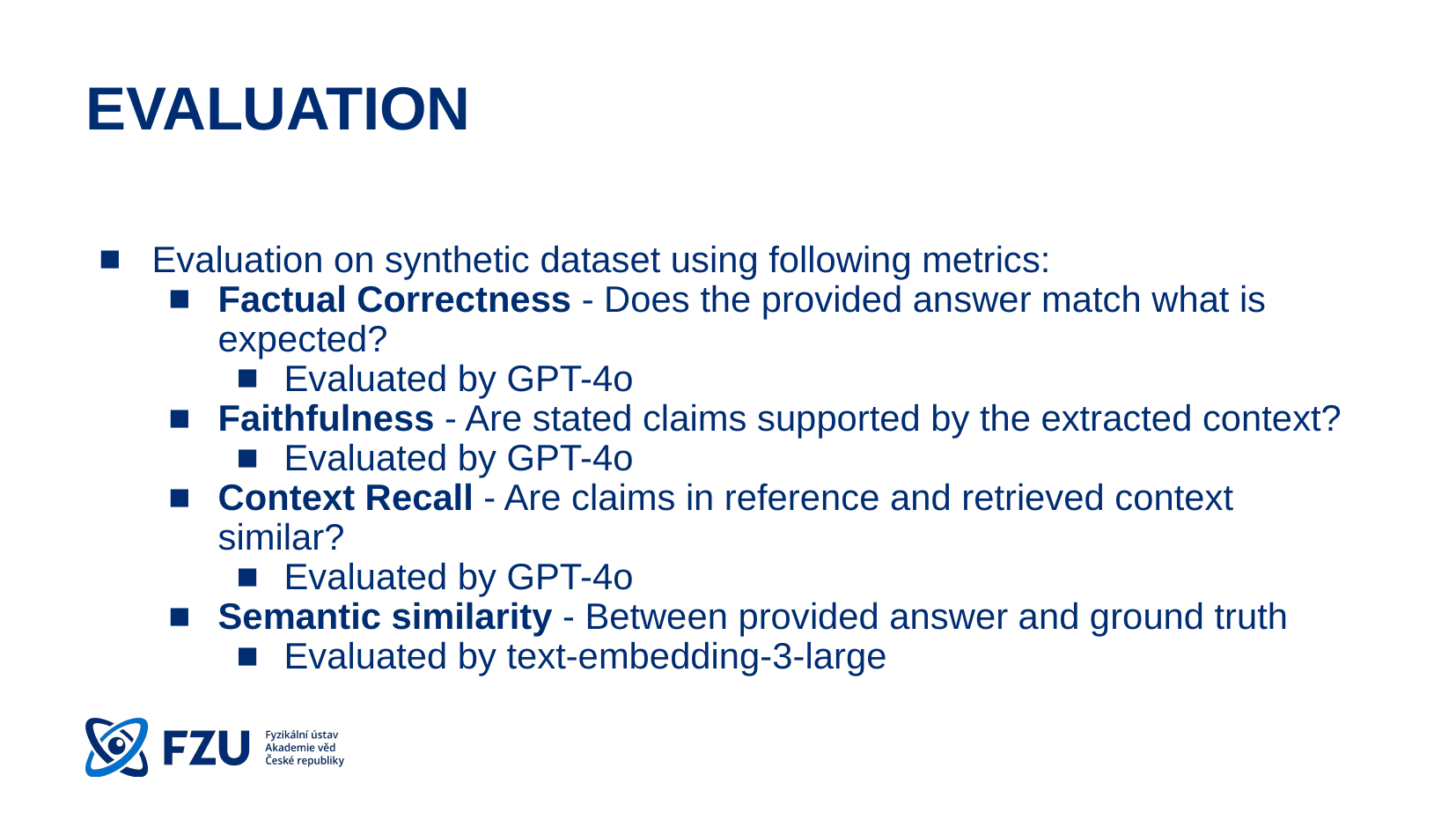

# EVALUATION
Evaluation on synthetic dataset using following metrics:
Factual Correctness - Does the provided answer match what is expected?
Evaluated by GPT-4o
Faithfulness - Are stated claims supported by the extracted context?
Evaluated by GPT-4o
Context Recall - Are claims in reference and retrieved context similar?
Evaluated by GPT-4o
Semantic similarity - Between provided answer and ground truth
Evaluated by text-embedding-3-large